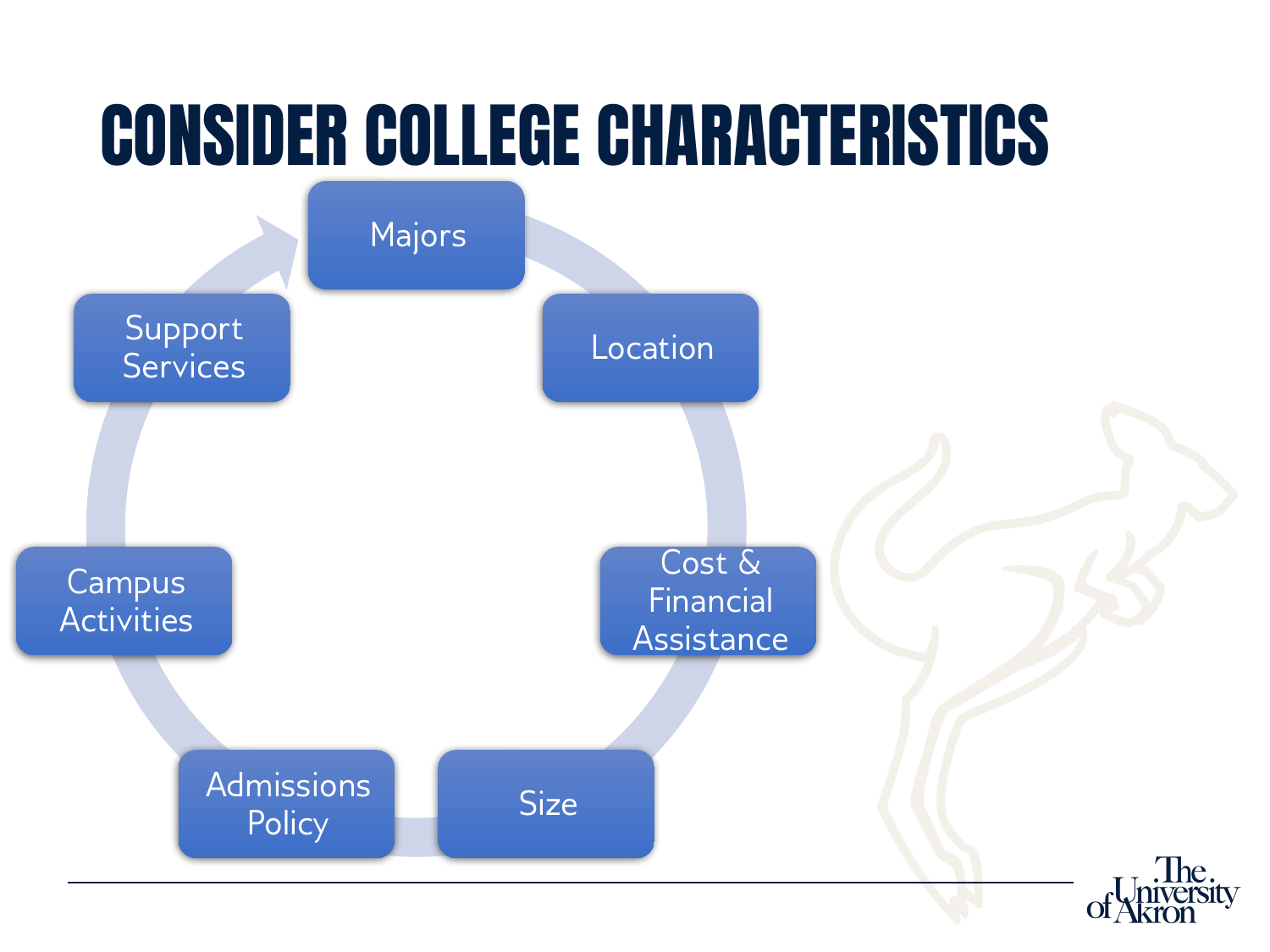

# Consider college characteristics
Majors
Location
Cost & Financial Assistance
Size
Admissions Policy
Campus Activities
Support Services